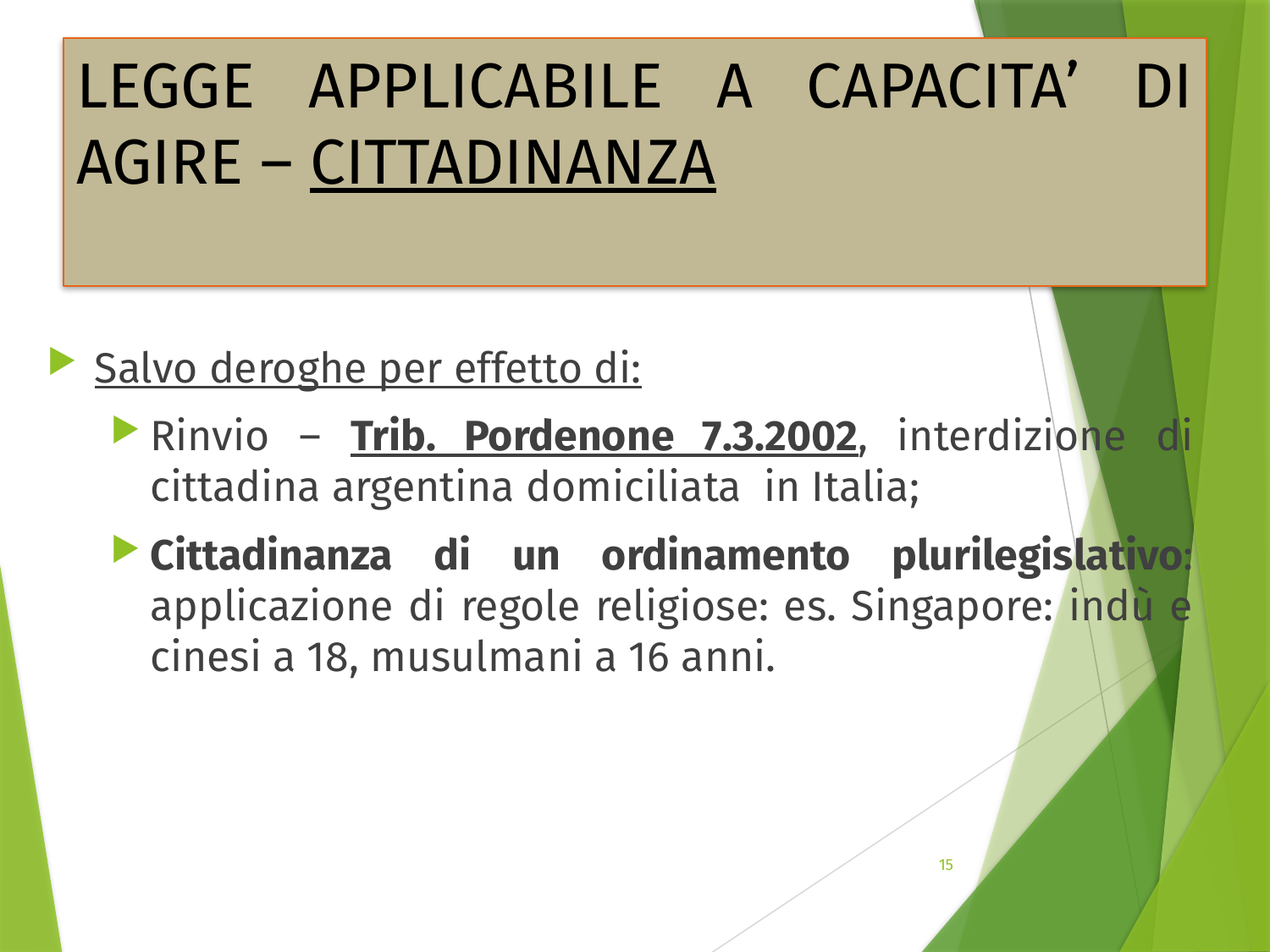

# LEGGE APPLICABILE A CAPACITA’ DI AGIRE – CITTADINANZA
Salvo deroghe per effetto di:
Rinvio – Trib. Pordenone 7.3.2002, interdizione di cittadina argentina domiciliata  in Italia;
Cittadinanza di un ordinamento plurilegislativo: applicazione di regole religiose: es. Singapore: indù e cinesi a 18, musulmani a 16 anni.

15